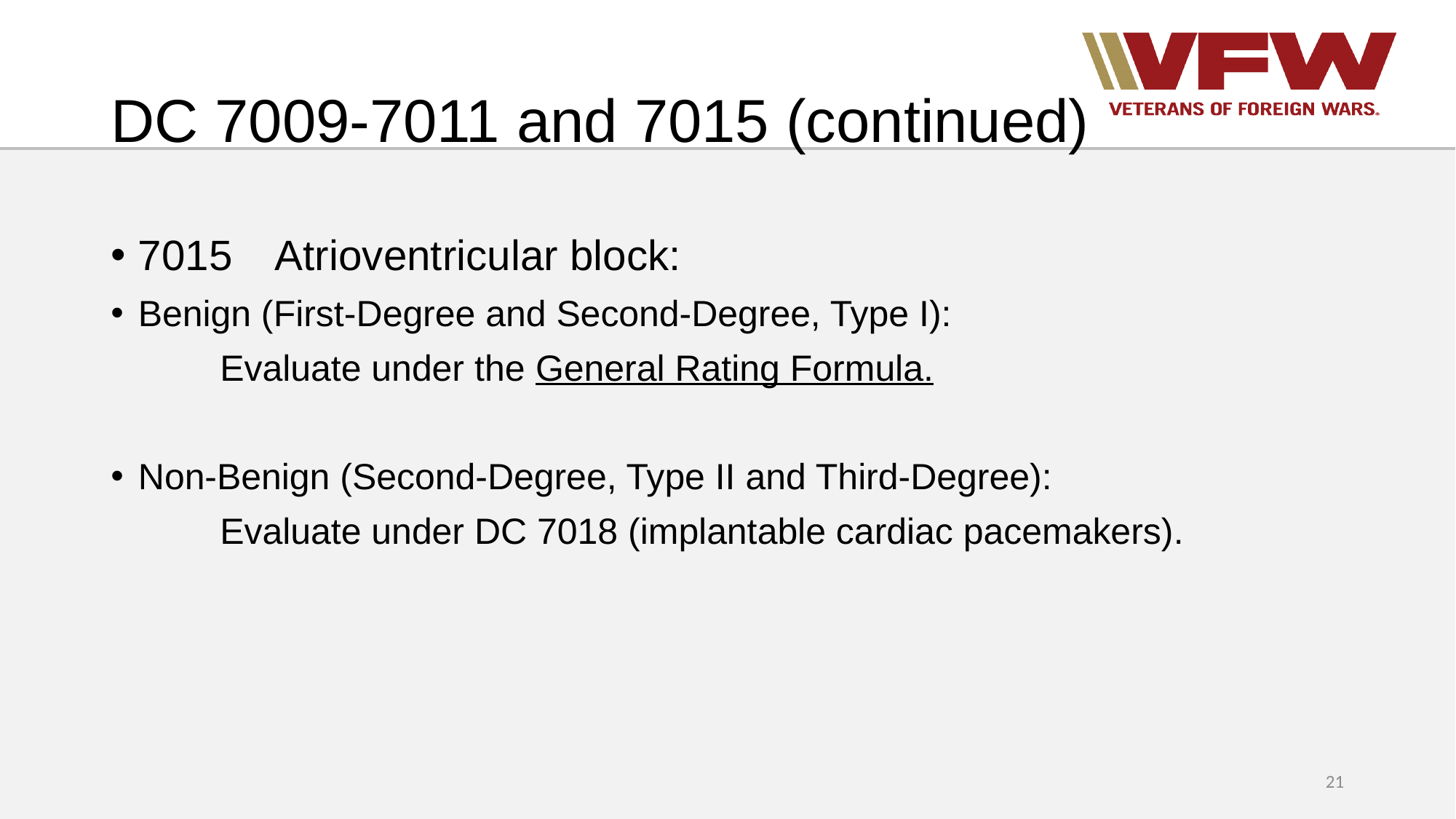

# DC 7009-7011 and 7015 (continued)
7015 Atrioventricular block:
Benign (First-Degree and Second-Degree, Type I):
	Evaluate under the General Rating Formula.

Non-Benign (Second-Degree, Type II and Third-Degree):
	Evaluate under DC 7018 (implantable cardiac pacemakers).
21